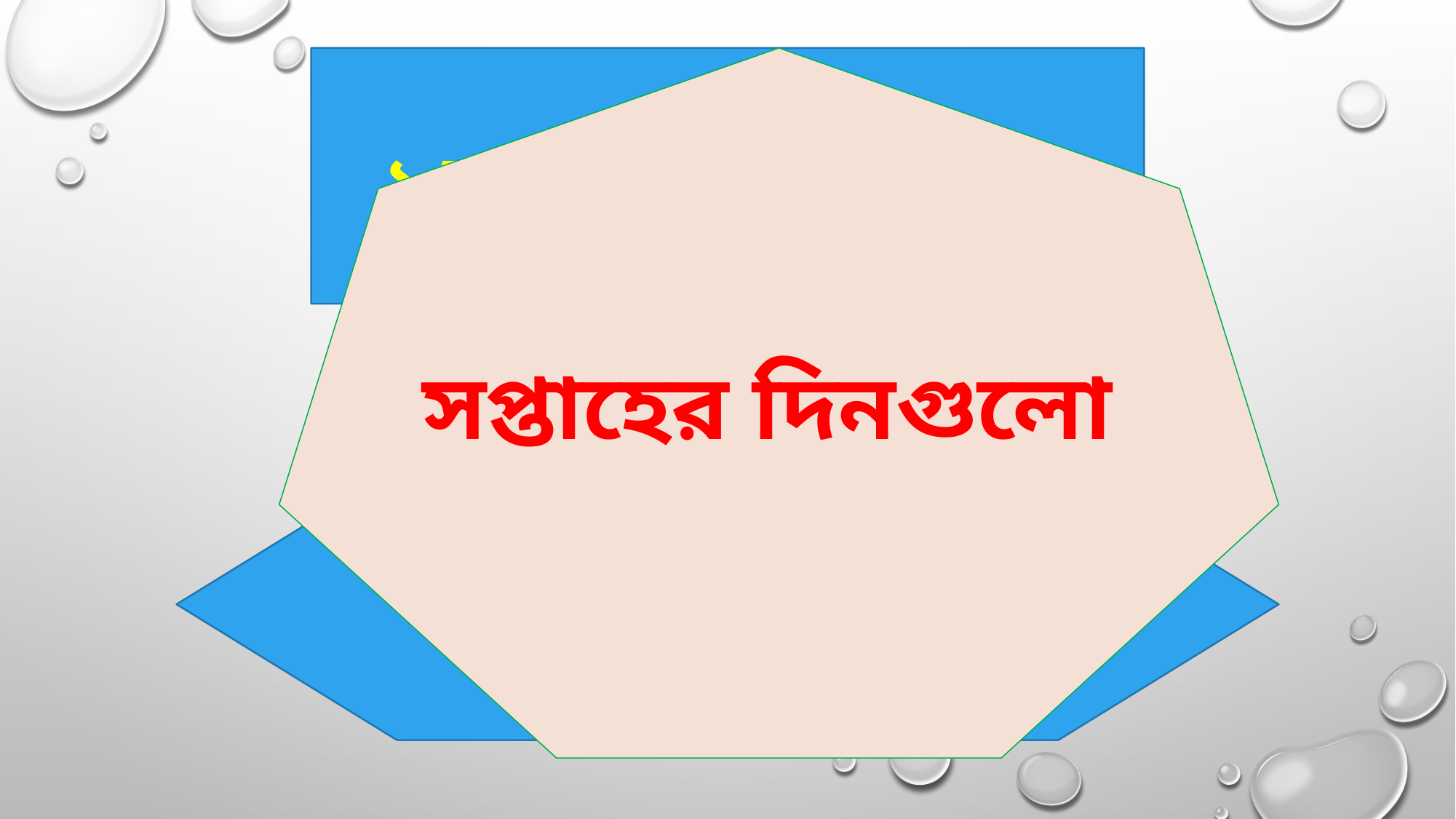

সপ্তাহের দিনগুলো
১ সপ্তাহ সমান কত দিন?
১ সপ্তাহ সমান ৭ দিন